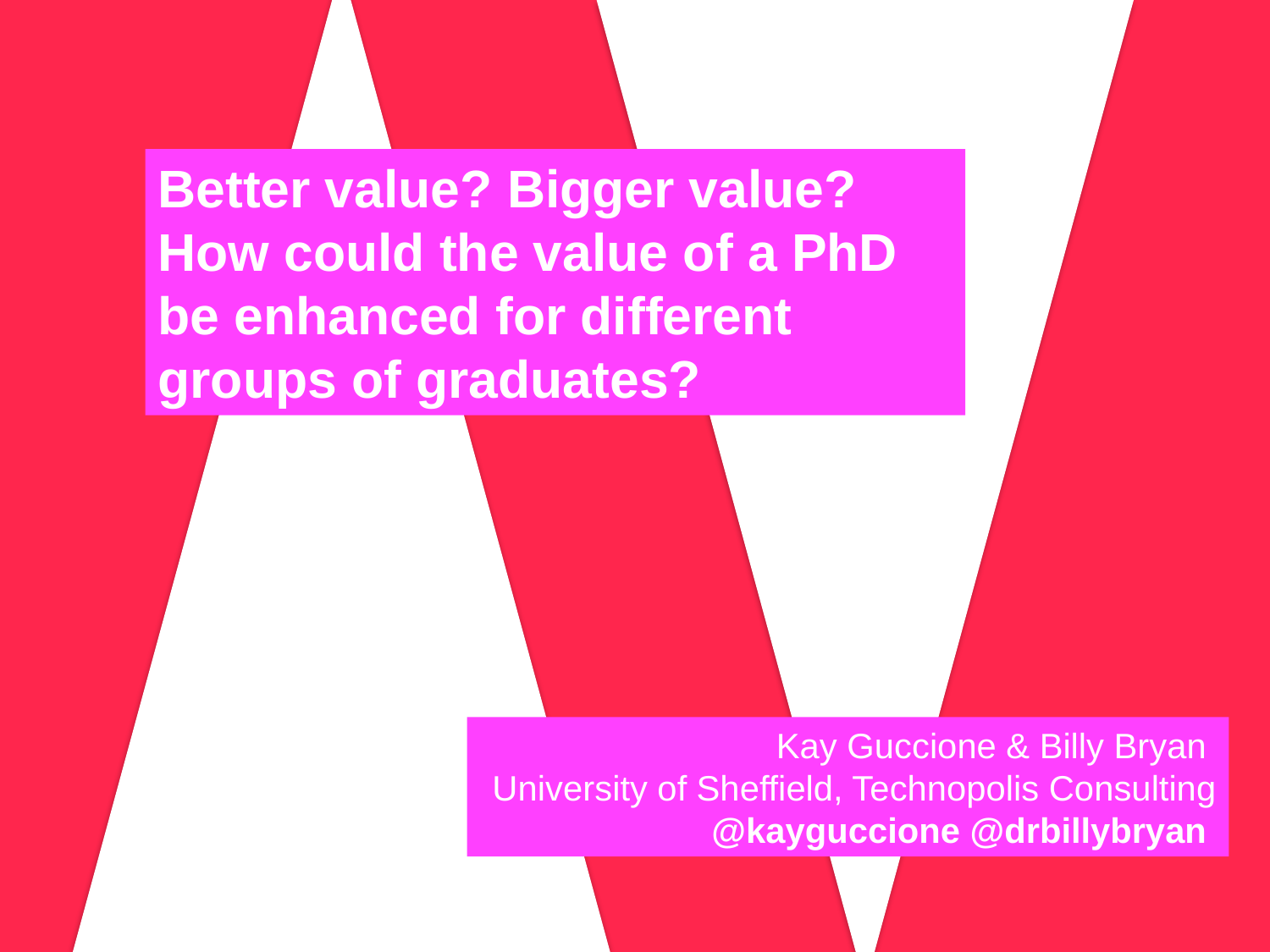

Better value? Bigger value? How could the value of a PhD be enhanced for different groups of graduates?
Kay Guccione & Billy Bryan
University of Sheffield, Technopolis Consulting
@kayguccione @drbillybryan